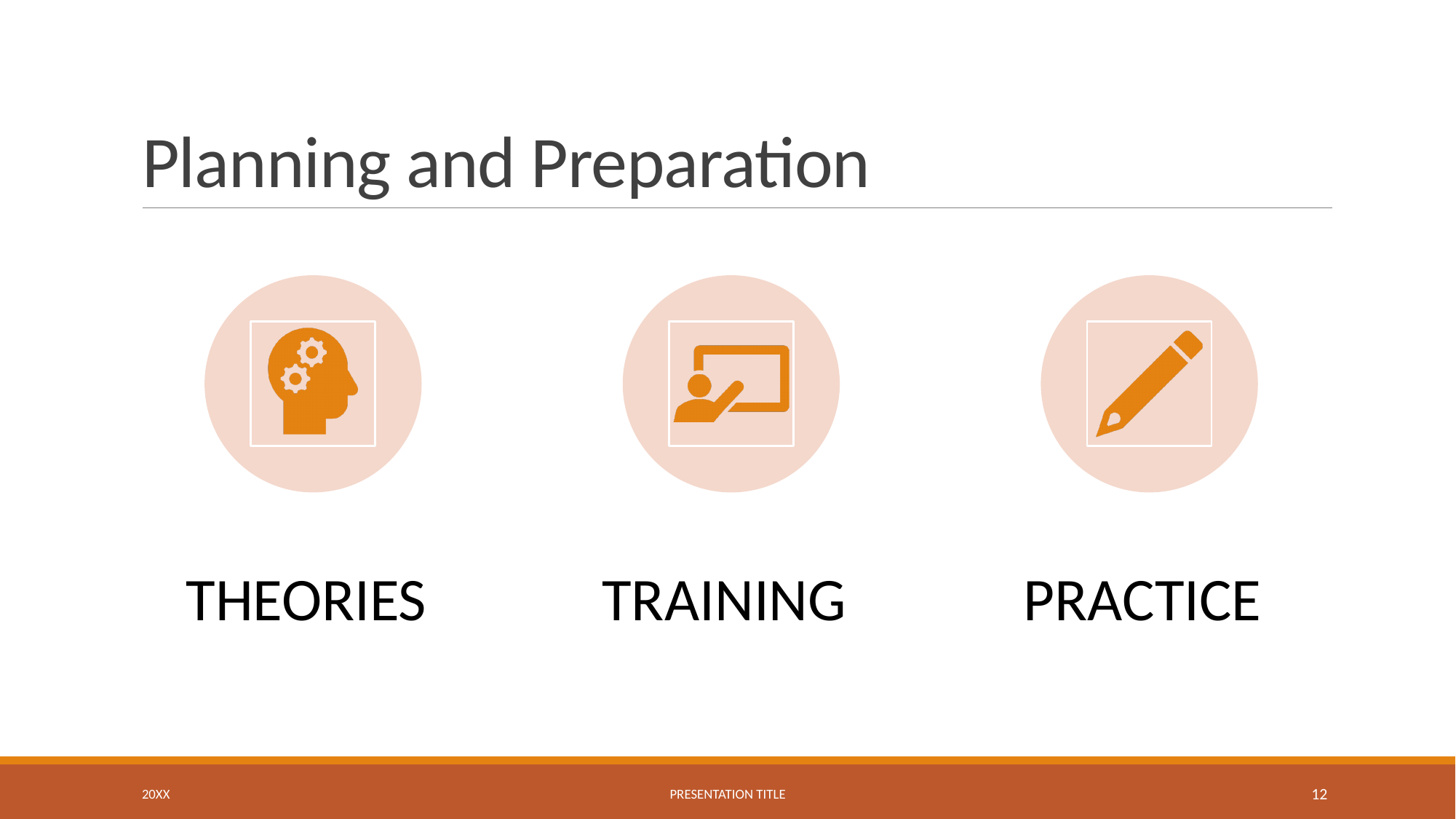

# Planning and Preparation
Theories
Training
Practice
20XX
presentation title
12